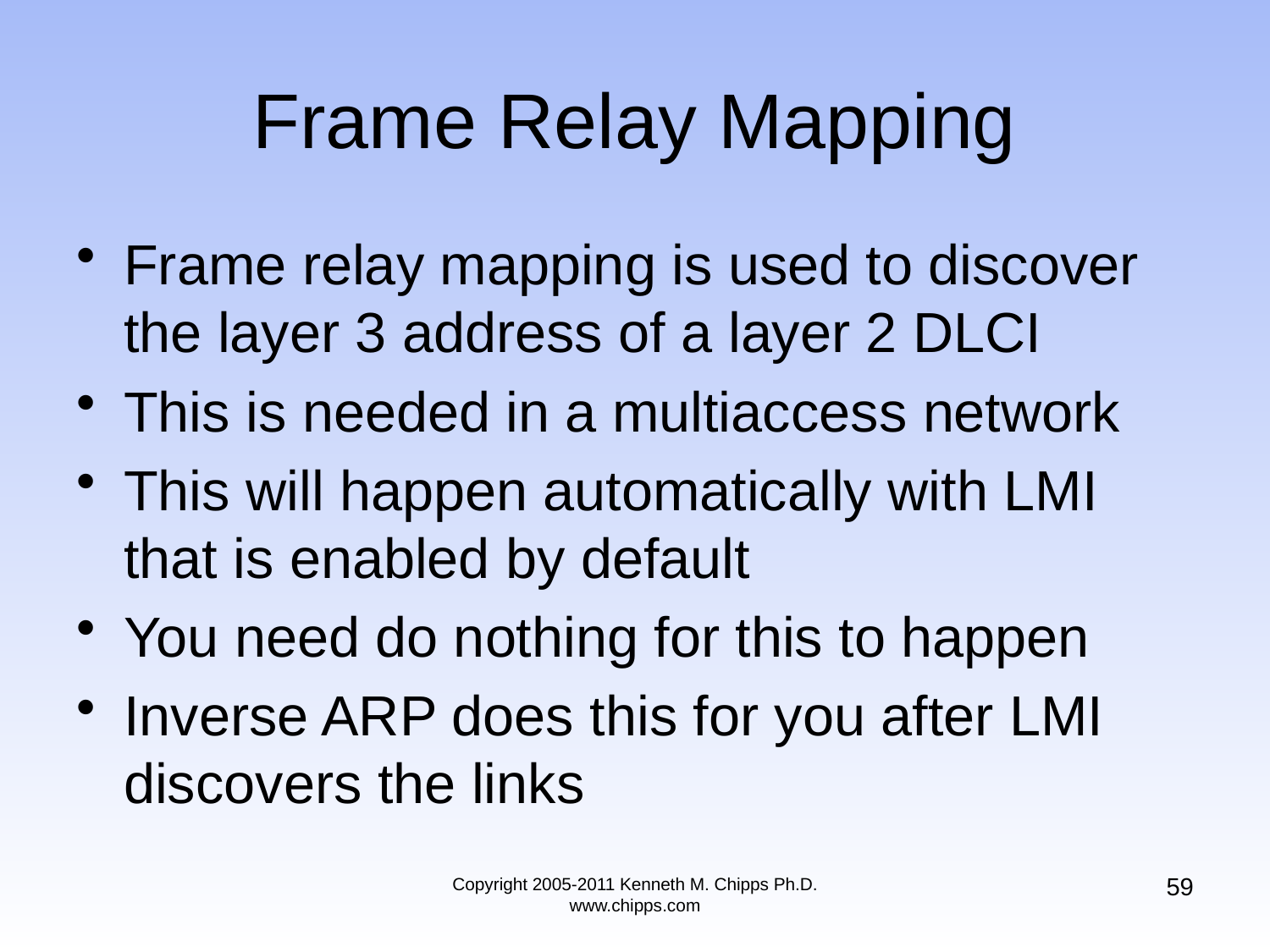

Frame relay mapping is used to discover the layer 3 address of a layer 2 DLCI
This is needed in a multiaccess network
This will happen automatically with LMI that is enabled by default
You need do nothing for this to happen
Inverse ARP does this for you after LMI discovers the links
# Frame Relay Mapping
59
Copyright 2005-2011 Kenneth M. Chipps Ph.D. www.chipps.com